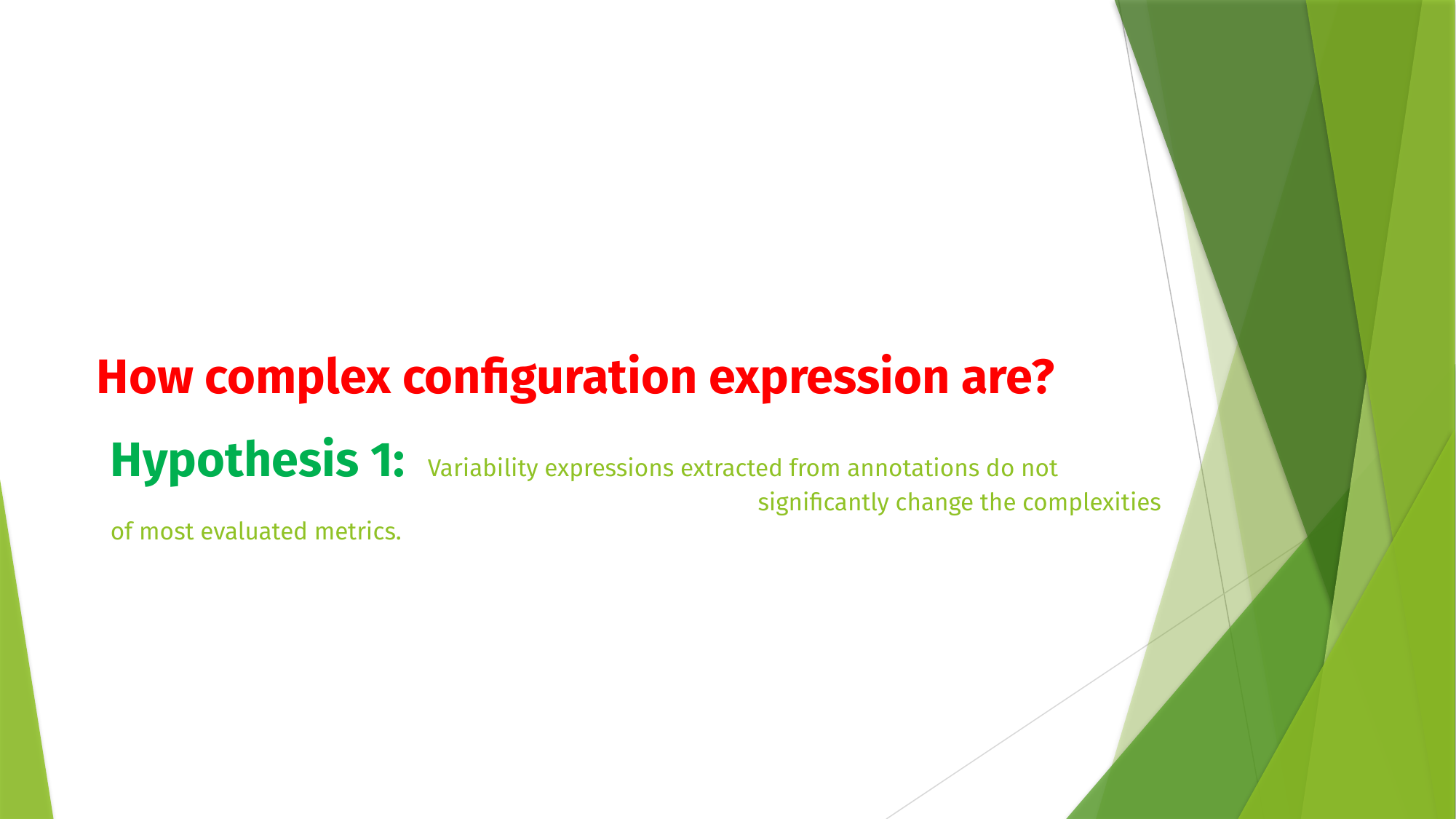

How complex configuration expression are?
Hypothesis 1:  Variability expressions extracted from annotations do not						                significantly change the complexities of most evaluated metrics.